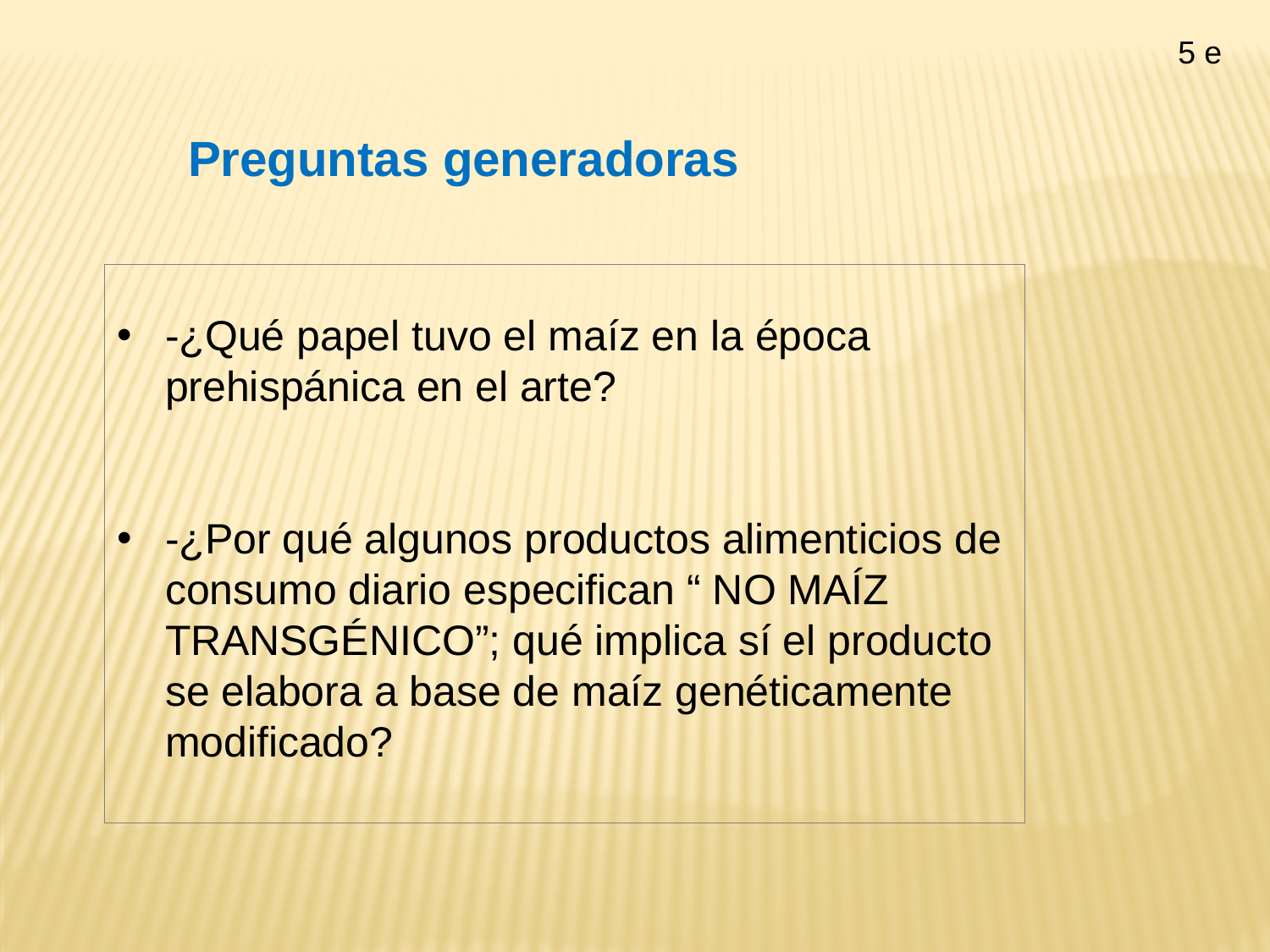

5 e
 Preguntas generadoras

-¿Qué papel tuvo el maíz en la época prehispánica en el arte?

-¿Por qué algunos productos alimenticios de consumo diario especifican “ NO MAÍZ TRANSGÉNICO”; qué implica sí el producto se elabora a base de maíz genéticamente modificado?